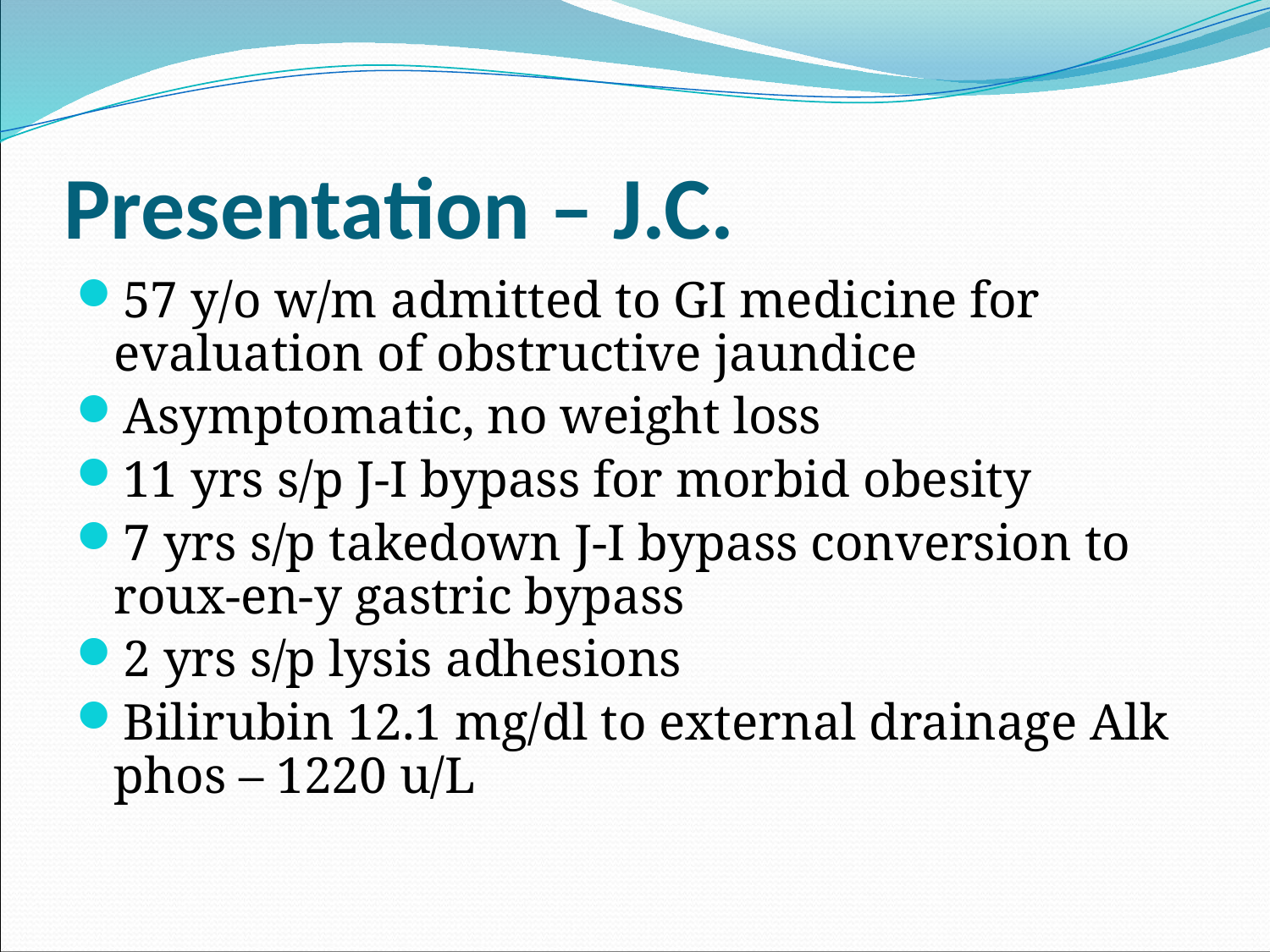

# Presentation – J.C.
57 y/o w/m admitted to GI medicine for evaluation of obstructive jaundice
Asymptomatic, no weight loss
11 yrs s/p J-I bypass for morbid obesity
7 yrs s/p takedown J-I bypass conversion to roux-en-y gastric bypass
2 yrs s/p lysis adhesions
Bilirubin 12.1 mg/dl to external drainage Alk phos – 1220 u/L